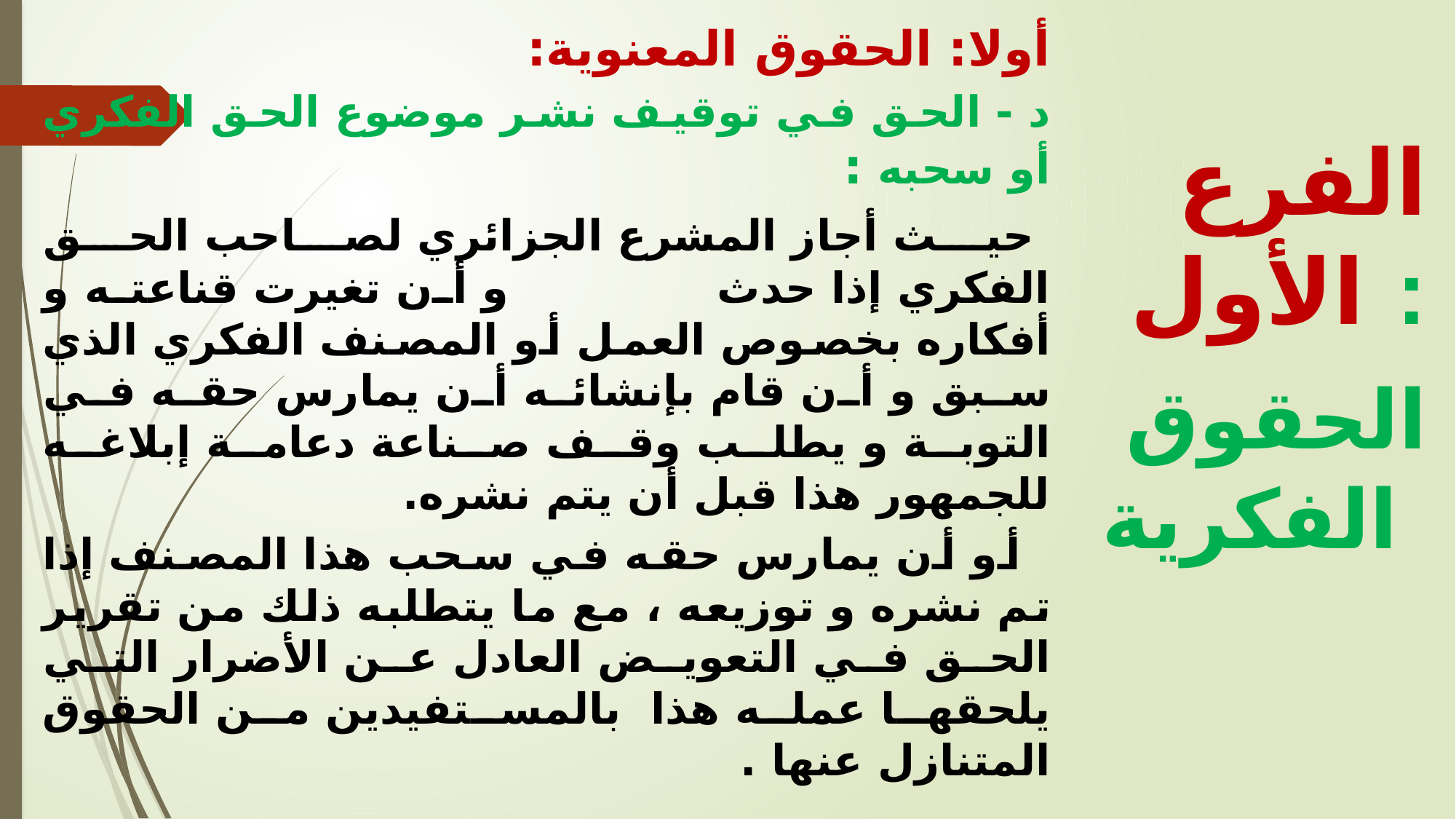

أولا: الحقوق المعنوية:
د - الحق في توقيف نشر موضوع الحق الفكري أو سحبه :
 حيث أجاز المشرع الجزائري لصاحب الحق الفكري إذا حدث              و أن تغيرت قناعته و أفكاره بخصوص العمل أو المصنف الفكري الذي سبق و أن قام بإنشائه أن يمارس حقه في التوبة و يطلب وقف صناعة دعامة إبلاغه للجمهور هذا قبل أن يتم نشره.
  أو أن يمارس حقه في سحب هذا المصنف إذا تم نشره و توزيعه ، مع ما يتطلبه ذلك من تقرير الحق في التعويض العادل عن الأضرار التي يلحقها عمله هذا  بالمستفيدين من الحقوق المتنازل عنها .
الفرع الأول :
 الحقوق الفكرية